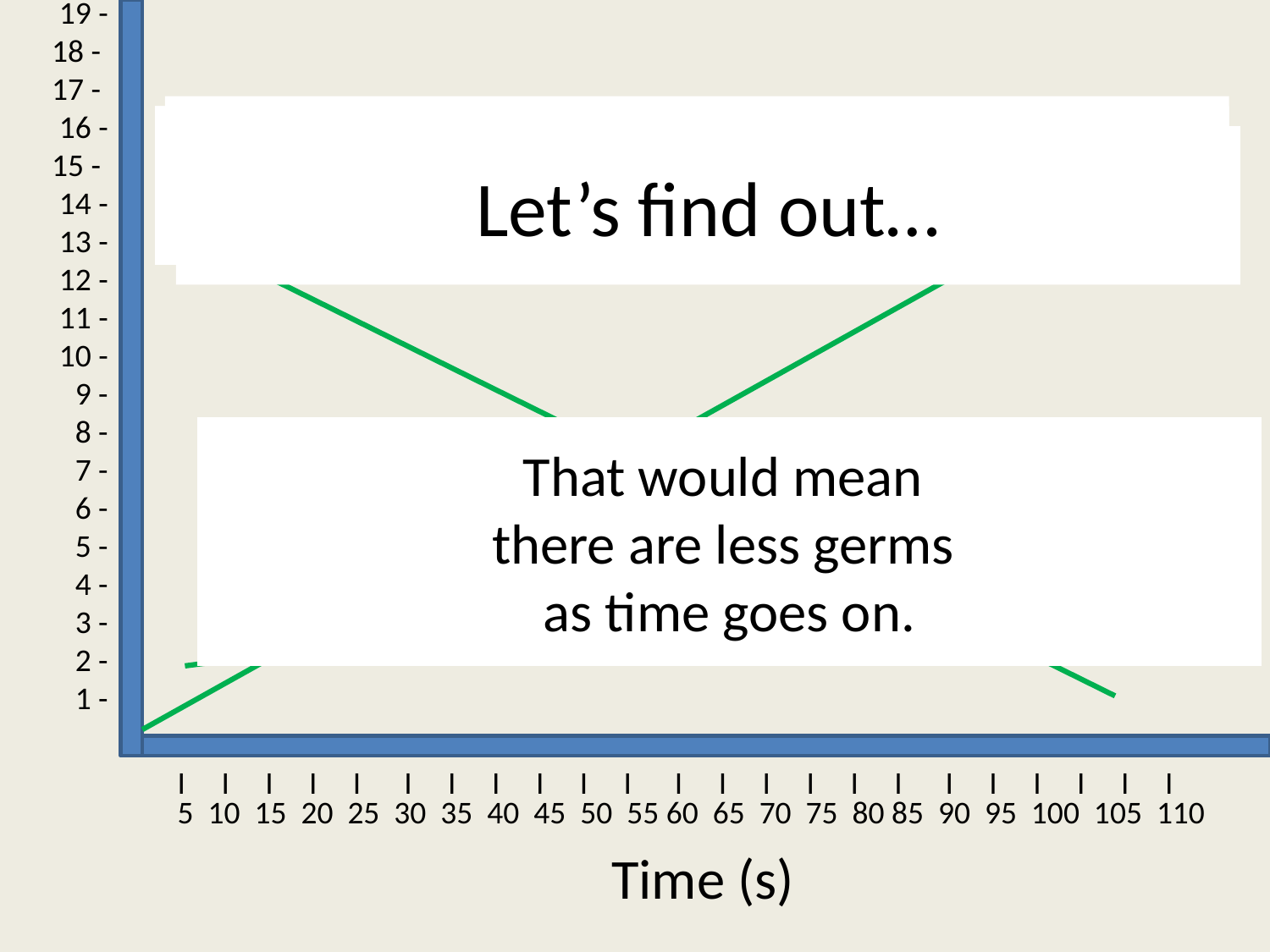

19 -
18 -
17 -
16 -
15 -
14 -
13 -
12 -
11 -
10 -
9 -
8 -
7 -
6 -
5 -
4 -
3 -
2 -
1 -
# What do you think the graph will look like?
Like this?
Then like this?
Or maybe like this?
Let’s find out…
Let’s find out…

That would mean
there are less germs
as time goes on.

I     I     I     I     I      I     I     I     I     I     I      I     I     I     I     I     I      I     I     I     I     I     I
5  10  15  20  25  30  35  40  45  50  55 60  65  70  75  80 85  90  95  100  105  110
Time (s)